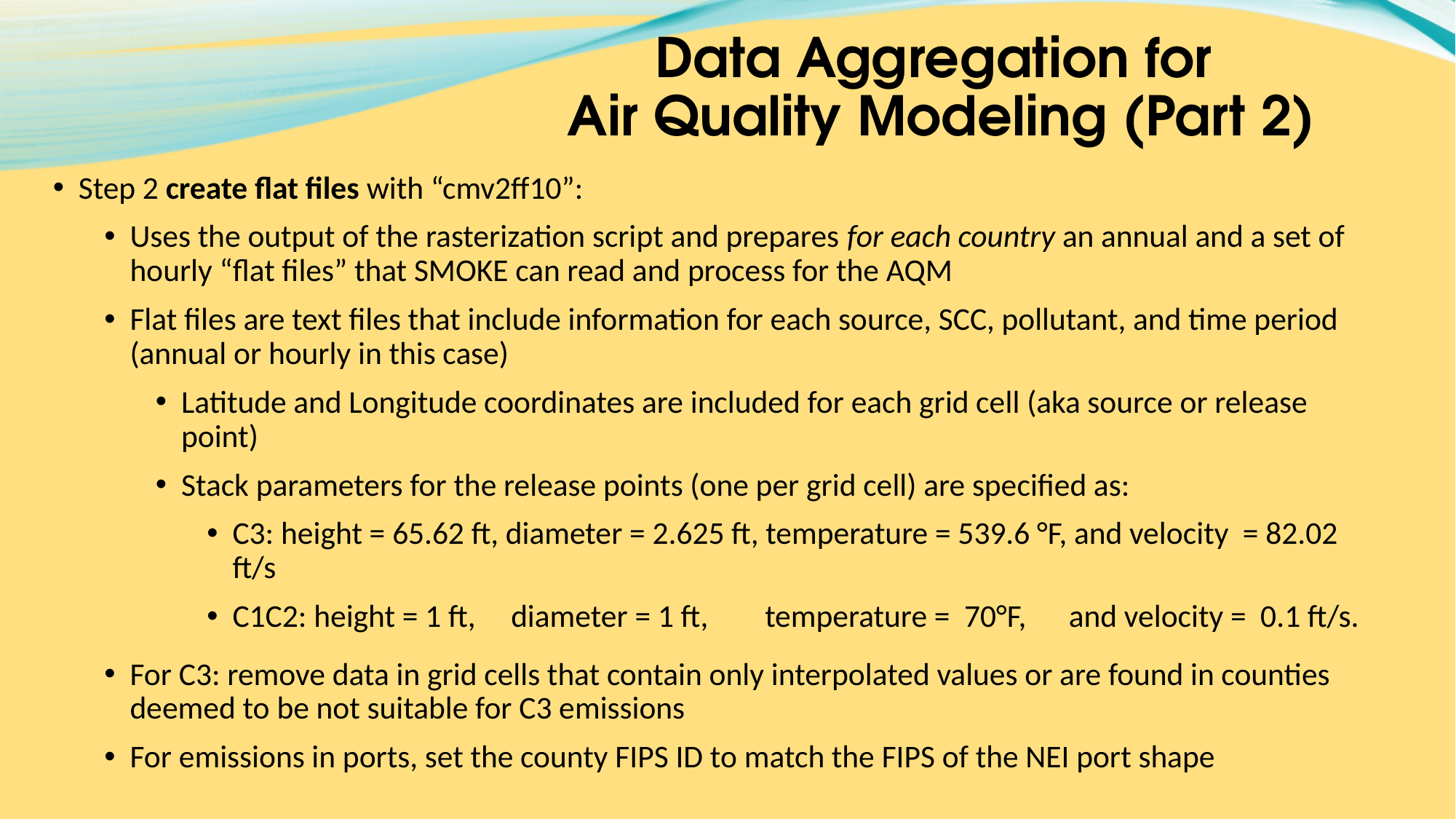

# Data Aggregation for Air Quality Modeling (Part 2)
Step 2 create flat files with “cmv2ff10”:
Uses the output of the rasterization script and prepares for each country an annual and a set of hourly “flat files” that SMOKE can read and process for the AQM
Flat files are text files that include information for each source, SCC, pollutant, and time period (annual or hourly in this case)
Latitude and Longitude coordinates are included for each grid cell (aka source or release point)
Stack parameters for the release points (one per grid cell) are specified as:
C3: height = 65.62 ft, diameter = 2.625 ft, temperature = 539.6 °F, and velocity  = 82.02 ft/s
C1C2: height = 1 ft,     diameter = 1 ft,        temperature =  70°F,      and velocity =  0.1 ft/s.
For C3: remove data in grid cells that contain only interpolated values or are found in counties deemed to be not suitable for C3 emissions
For emissions in ports, set the county FIPS ID to match the FIPS of the NEI port shape